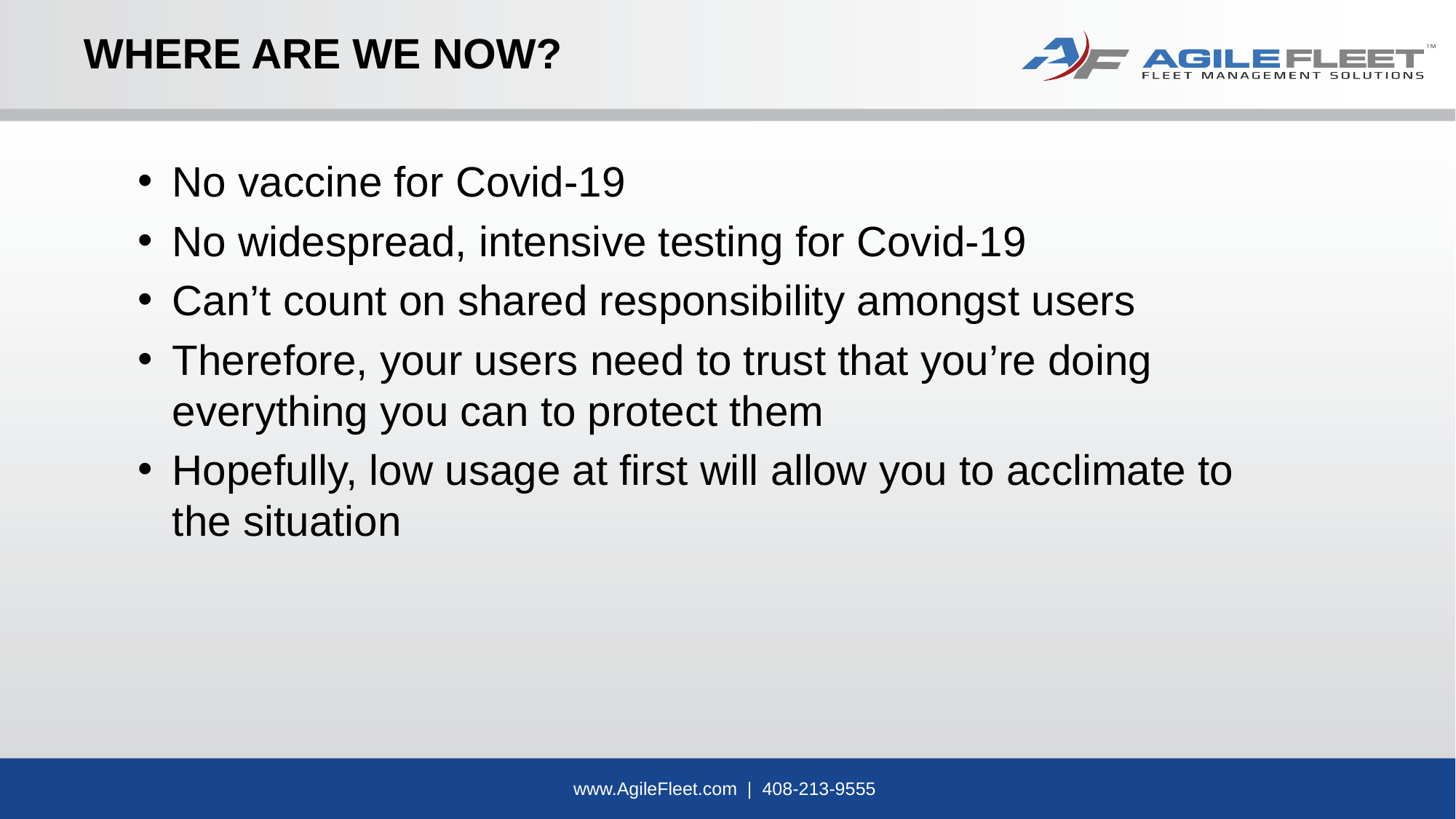

# Where are we now?
No vaccine for Covid-19
No widespread, intensive testing for Covid-19
Can’t count on shared responsibility amongst users
Therefore, your users need to trust that you’re doing everything you can to protect them
Hopefully, low usage at first will allow you to acclimate to the situation
www.AgileFleet.com  |  408-213-9555